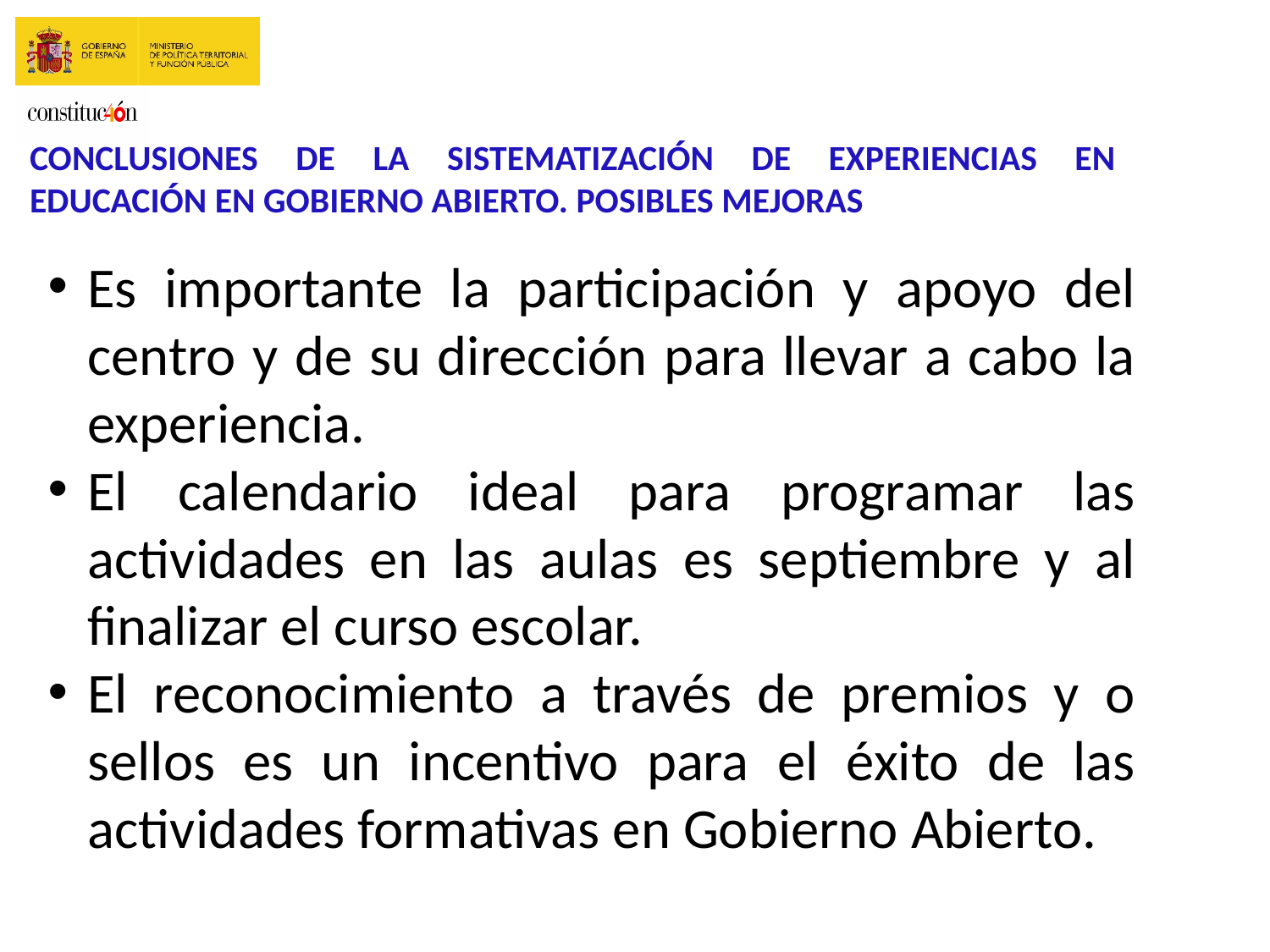

CONCLUSIONES de LA SISTEMATIZACIÓN DE EXPERIENCIAS EN educación EN GOBIERNO ABIERTO. Posibles mejoras
Es importante la participación y apoyo del centro y de su dirección para llevar a cabo la experiencia.
El calendario ideal para programar las actividades en las aulas es septiembre y al finalizar el curso escolar.
El reconocimiento a través de premios y o sellos es un incentivo para el éxito de las actividades formativas en Gobierno Abierto.